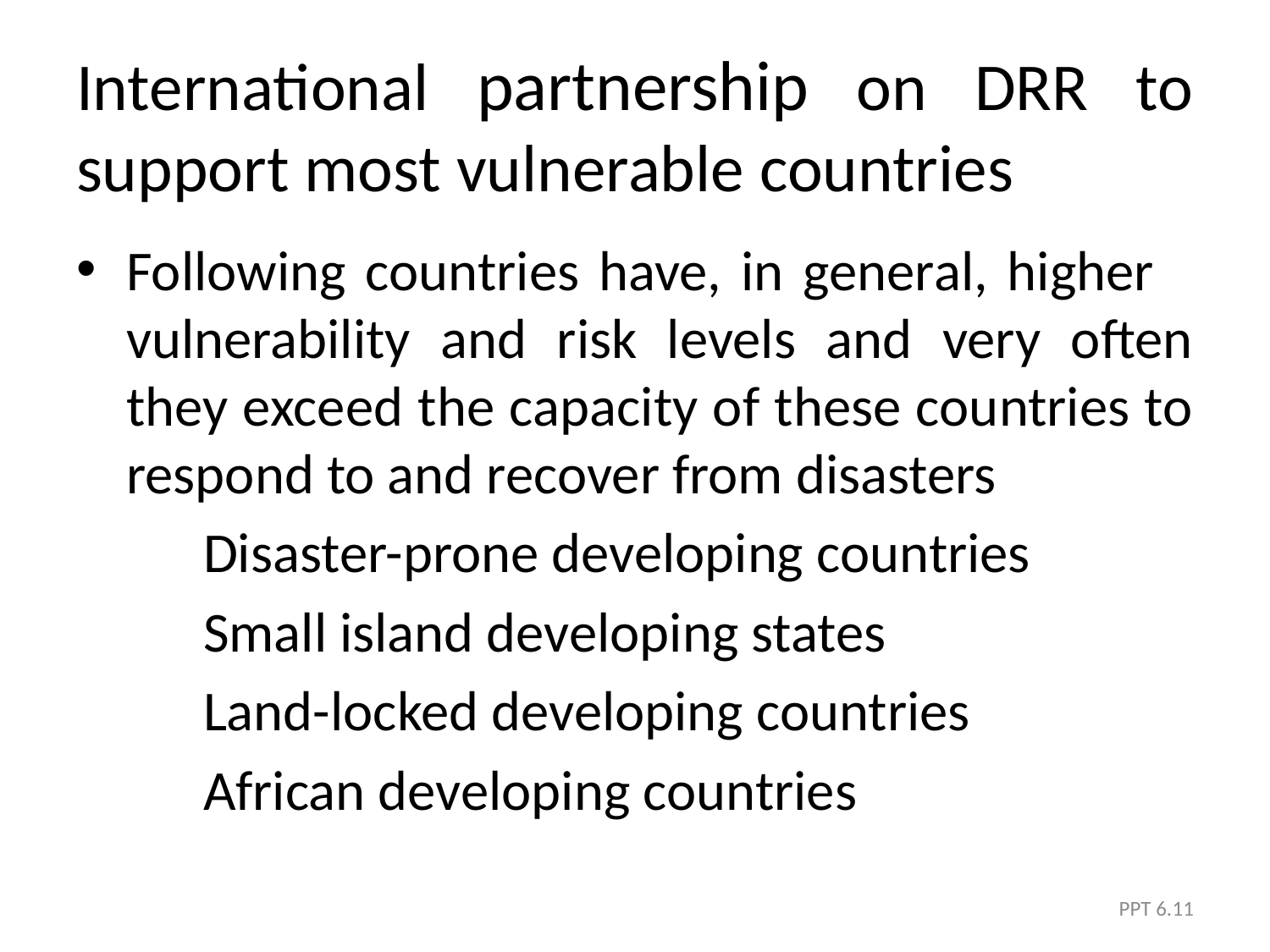

# International partnership on DRR to support most vulnerable countries
Following countries have, in general, higher   vulnerability and risk levels and very often they exceed the capacity of these countries to respond to and recover from disasters
	Disaster-prone developing countries
	Small island developing states
	Land-locked developing countries
	African developing countries
PPT 6.11